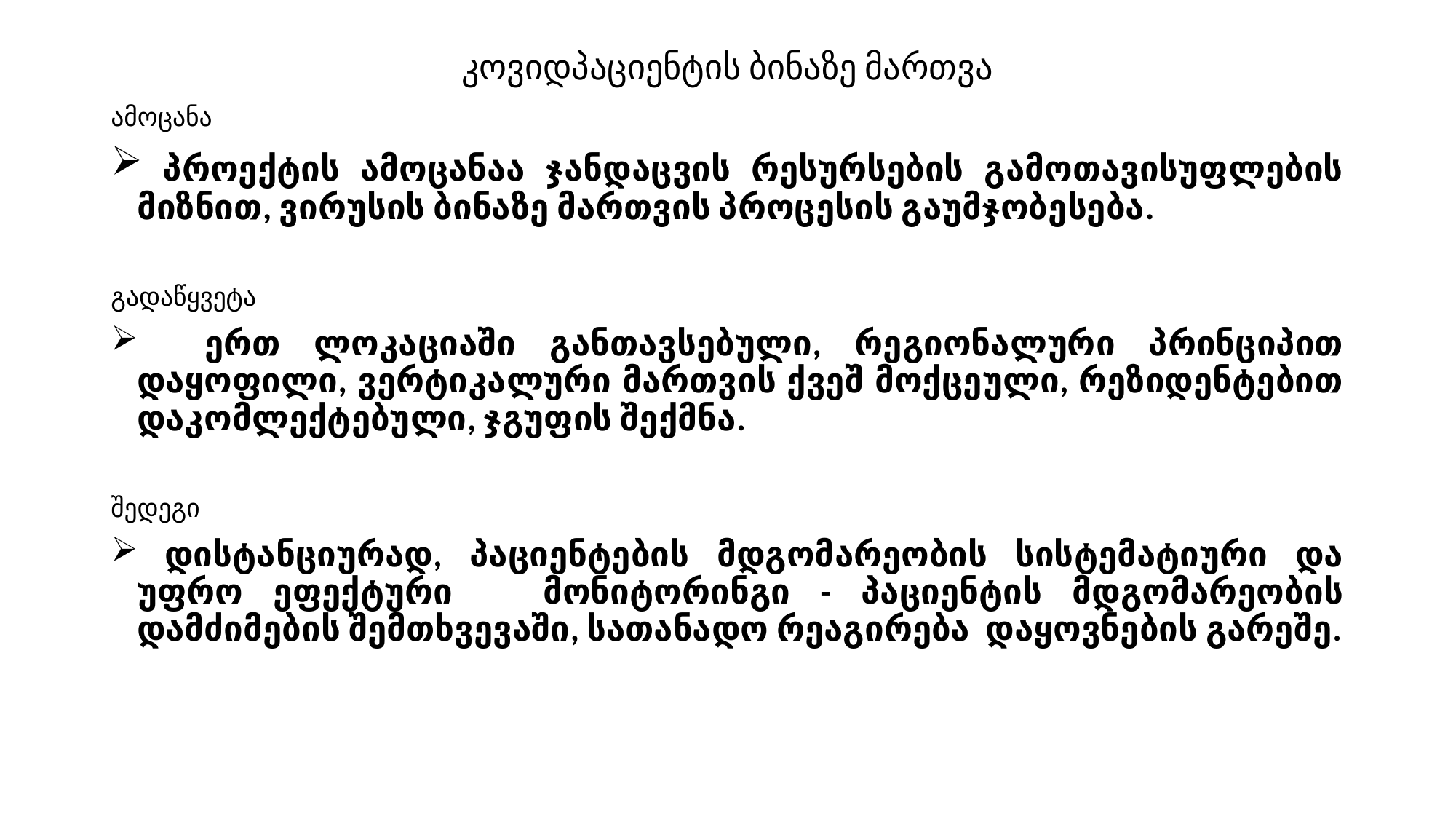

# კოვიდპაციენტის ბინაზე მართვა
ამოცანა
 პროექტის ამოცანაა ჯანდაცვის რესურსების გამოთავისუფლების მიზნით, ვირუსის ბინაზე მართვის პროცესის გაუმჯობესება.

გადაწყვეტა
  ერთ ლოკაციაში განთავსებული, რეგიონალური პრინციპით დაყოფილი, ვერტიკალური მართვის ქვეშ მოქცეული, რეზიდენტებით დაკომლექტებული, ჯგუფის შექმნა.

შედეგი
 დისტანციურად, პაციენტების მდგომარეობის სისტემატიური და უფრო ეფექტური   მონიტორინგი - პაციენტის მდგომარეობის დამძიმების შემთხვევაში, სათანადო რეაგირება  დაყოვნების გარეშე.